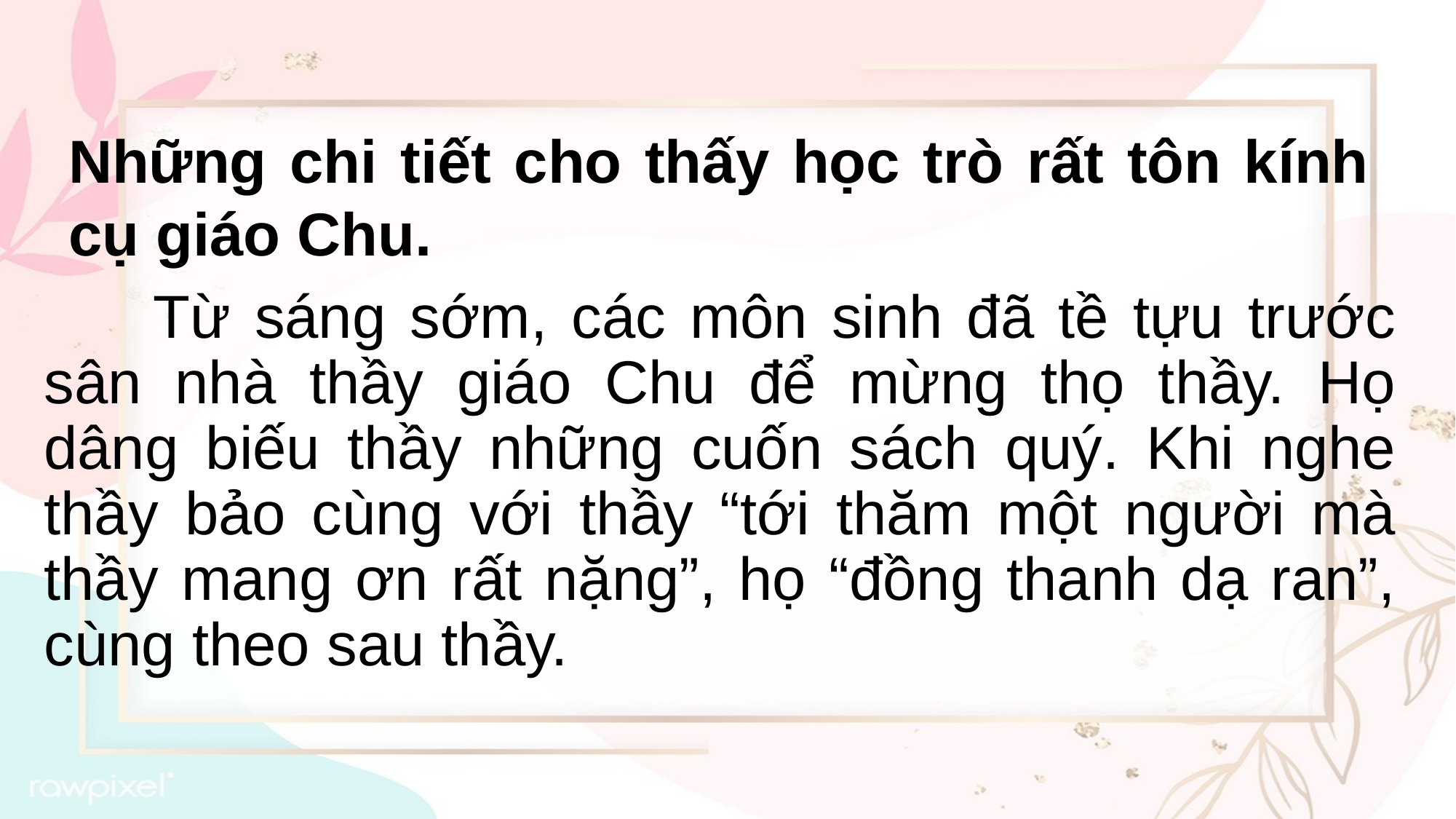

Những chi tiết cho thấy học trò rất tôn kính cụ giáo Chu.
	Từ sáng sớm, các môn sinh đã tề tựu trước sân nhà thầy giáo Chu để mừng thọ thầy. Họ dâng biếu thầy những cuốn sách quý. Khi nghe thầy bảo cùng với thầy “tới thăm một người mà thầy mang ơn rất nặng”, họ “đồng thanh dạ ran”, cùng theo sau thầy.